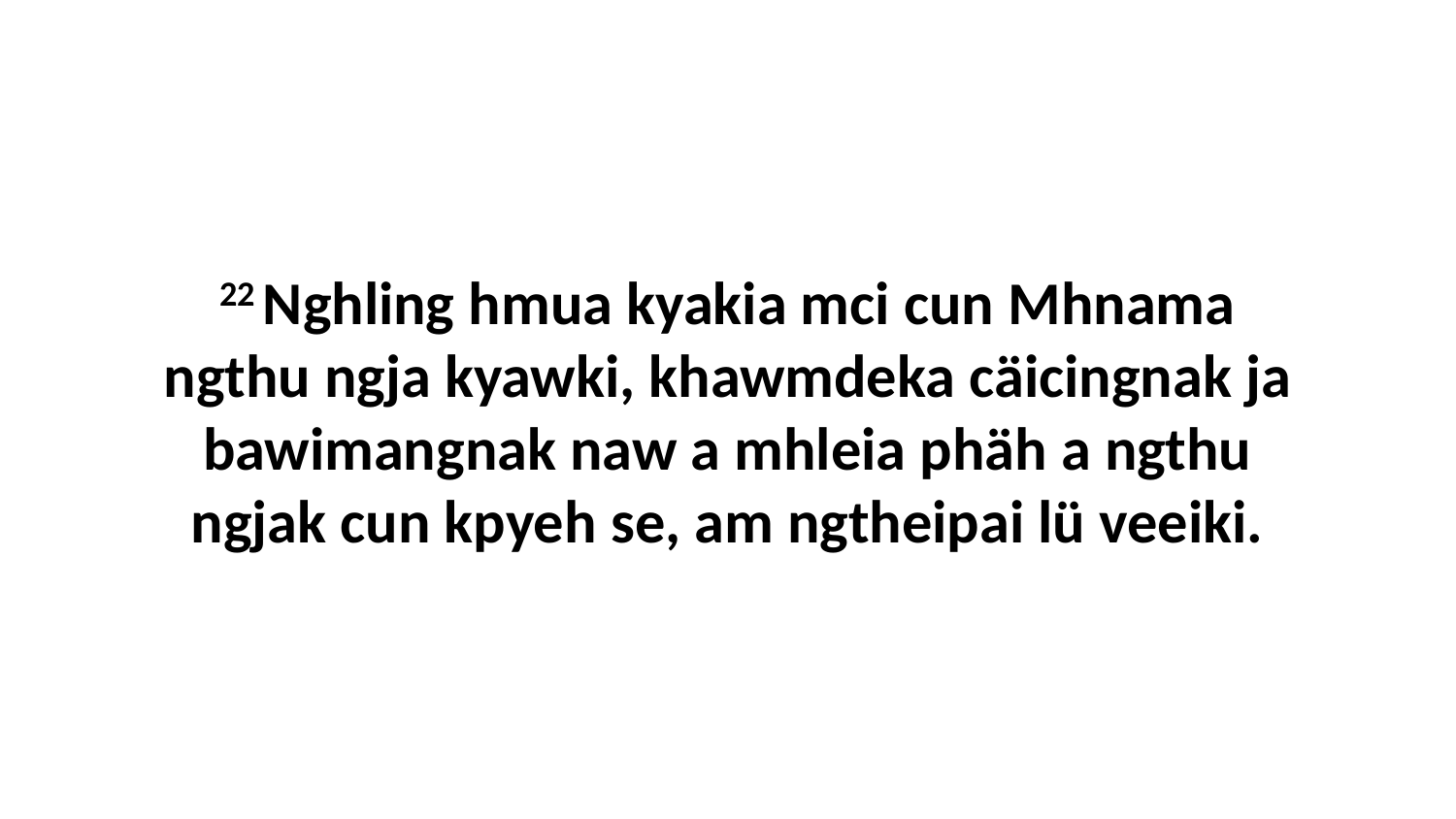

22 Nghling hmua kyakia mci cun Mhnama ngthu ngja kyawki, khawmdeka cäicingnak ja bawimangnak naw a mhleia phäh a ngthu ngjak cun kpyeh se, am ngtheipai lü veeiki.